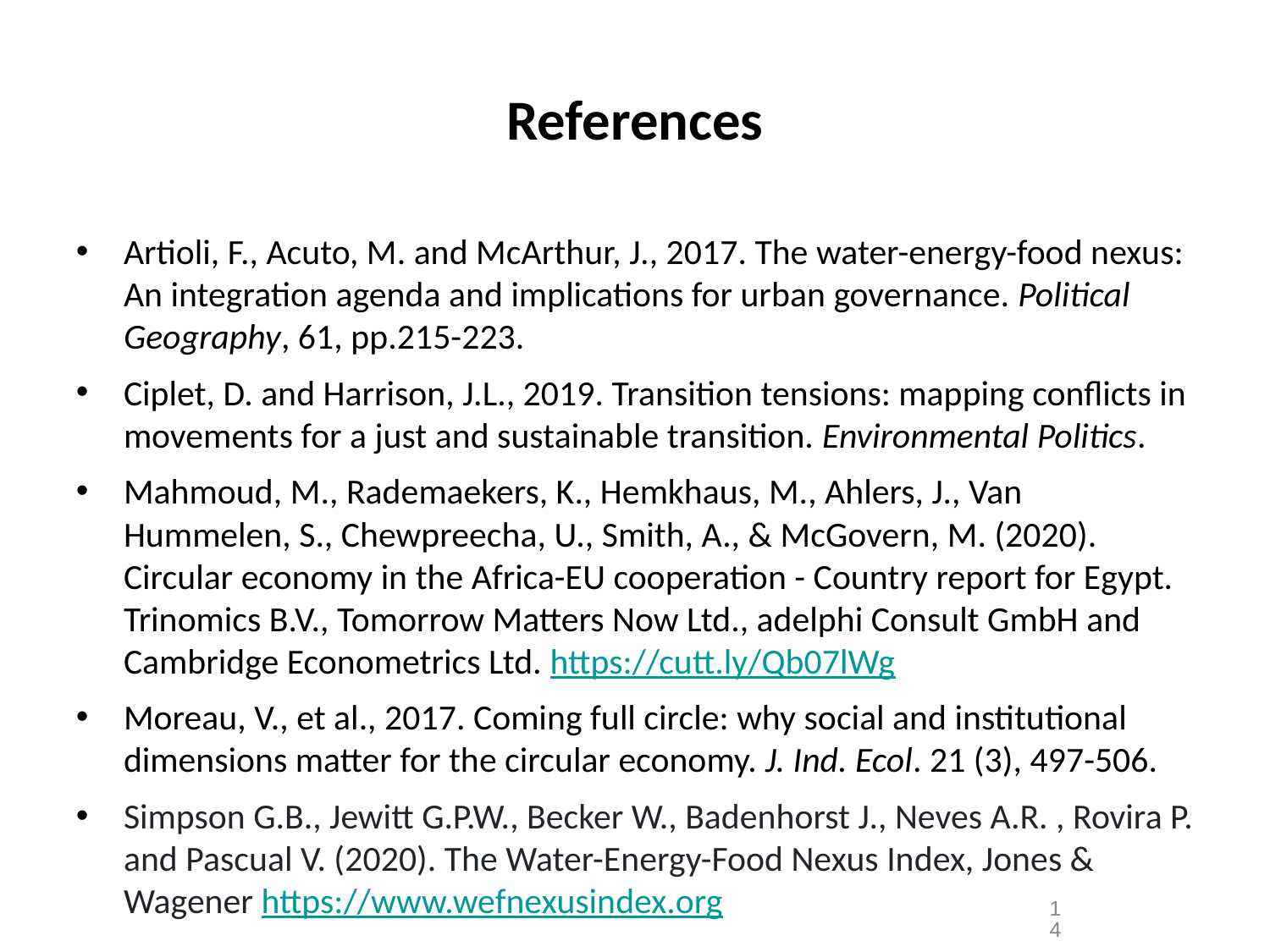

# References
Artioli, F., Acuto, M. and McArthur, J., 2017. The water-energy-food nexus: An integration agenda and implications for urban governance. Political Geography, 61, pp.215-223.
Ciplet, D. and Harrison, J.L., 2019. Transition tensions: mapping conflicts in movements for a just and sustainable transition. Environmental Politics.
Mahmoud, M., Rademaekers, K., Hemkhaus, M., Ahlers, J., Van Hummelen, S., Chewpreecha, U., Smith, A., & McGovern, M. (2020). Circular economy in the Africa-EU cooperation - Country report for Egypt. Trinomics B.V., Tomorrow Matters Now Ltd., adelphi Consult GmbH and Cambridge Econometrics Ltd. https://cutt.ly/Qb07lWg
Moreau, V., et al., 2017. Coming full circle: why social and institutional dimensions matter for the circular economy. J. Ind. Ecol. 21 (3), 497-506.
Simpson G.B., Jewitt G.P.W., Becker W., Badenhorst J., Neves A.R. , Rovira P. and Pascual V. (2020). The Water-Energy-Food Nexus Index, Jones & Wagener https://www.wefnexusindex.org

14